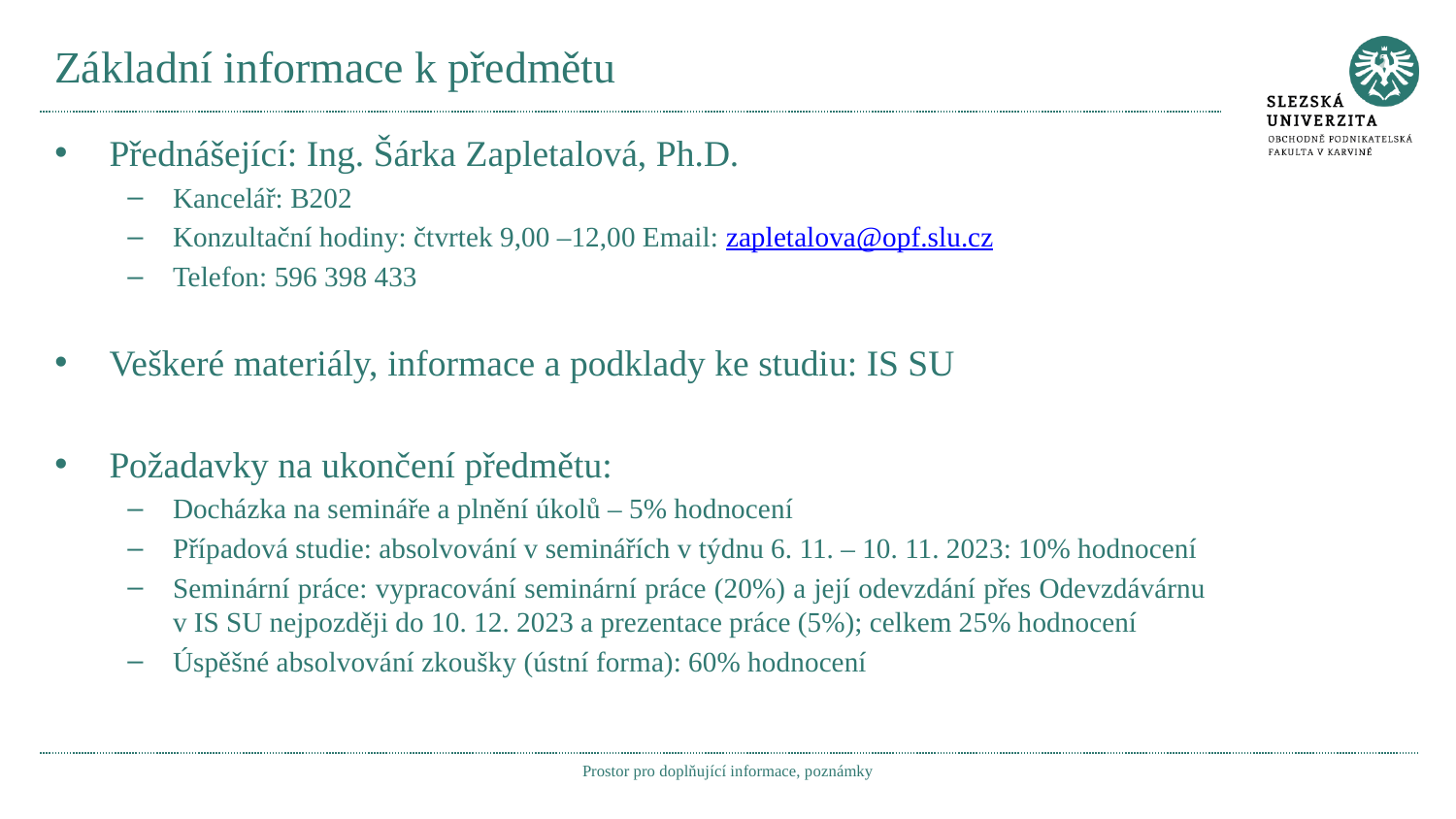

# Základní informace k předmětu
Přednášející: Ing. Šárka Zapletalová, Ph.D.
Kancelář: B202
Konzultační hodiny: čtvrtek 9,00 –12,00 Email: zapletalova@opf.slu.cz
Telefon: 596 398 433

Veškeré materiály, informace a podklady ke studiu: IS SU

Požadavky na ukončení předmětu:
Docházka na semináře a plnění úkolů – 5% hodnocení
Případová studie: absolvování v seminářích v týdnu 6. 11. – 10. 11. 2023: 10% hodnocení
Seminární práce: vypracování seminární práce (20%) a její odevzdání přes Odevzdávárnu v IS SU nejpozději do 10. 12. 2023 a prezentace práce (5%); celkem 25% hodnocení
Úspěšné absolvování zkoušky (ústní forma): 60% hodnocení

Prostor pro doplňující informace, poznámky